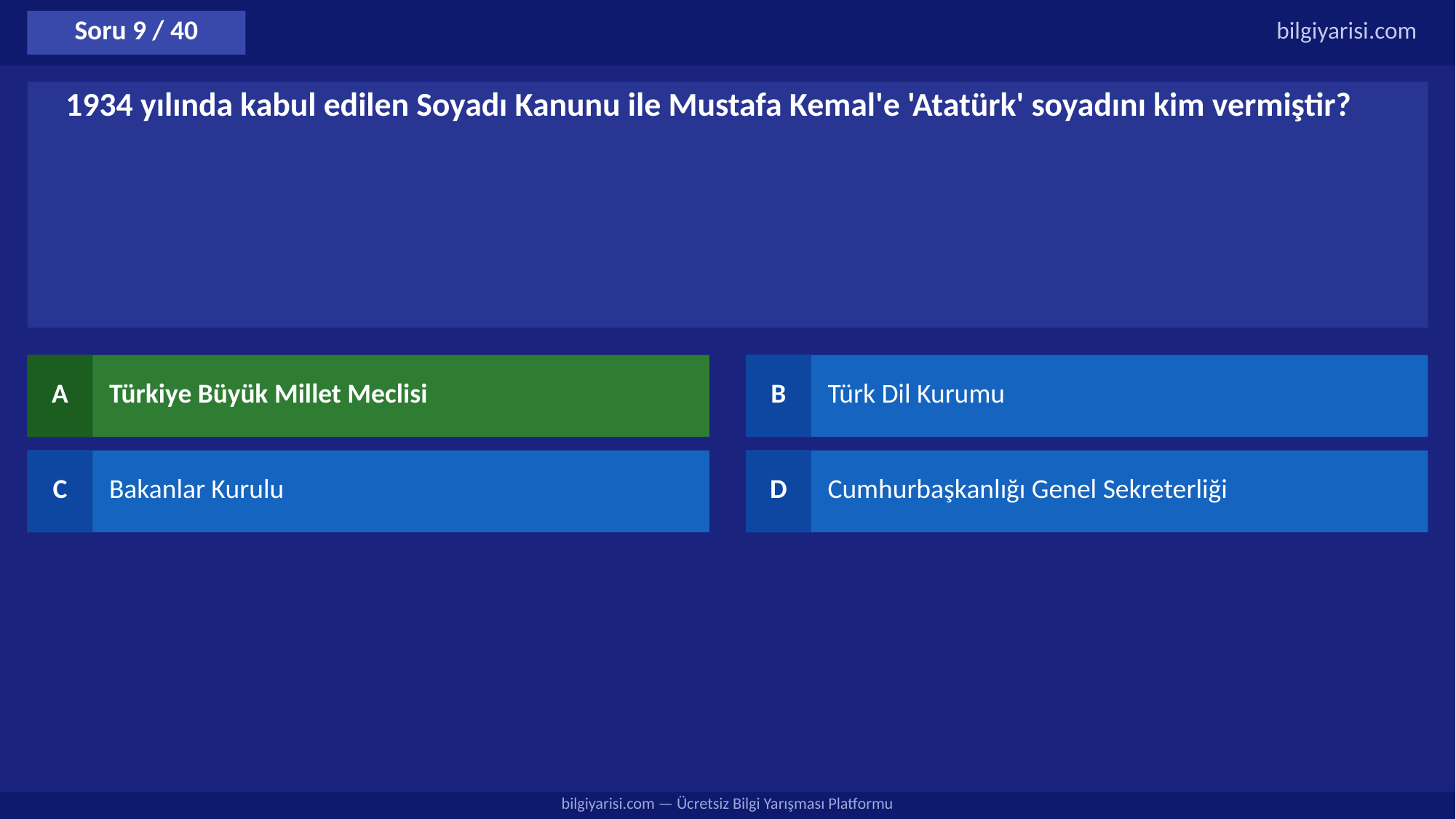

Soru 9 / 40
bilgiyarisi.com

1934 yılında kabul edilen Soyadı Kanunu ile Mustafa Kemal'e 'Atatürk' soyadını kim vermiştir?

A
Türkiye Büyük Millet Meclisi

B
Türk Dil Kurumu

C
Bakanlar Kurulu

D
Cumhurbaşkanlığı Genel Sekreterliği
bilgiyarisi.com — Ücretsiz Bilgi Yarışması Platformu